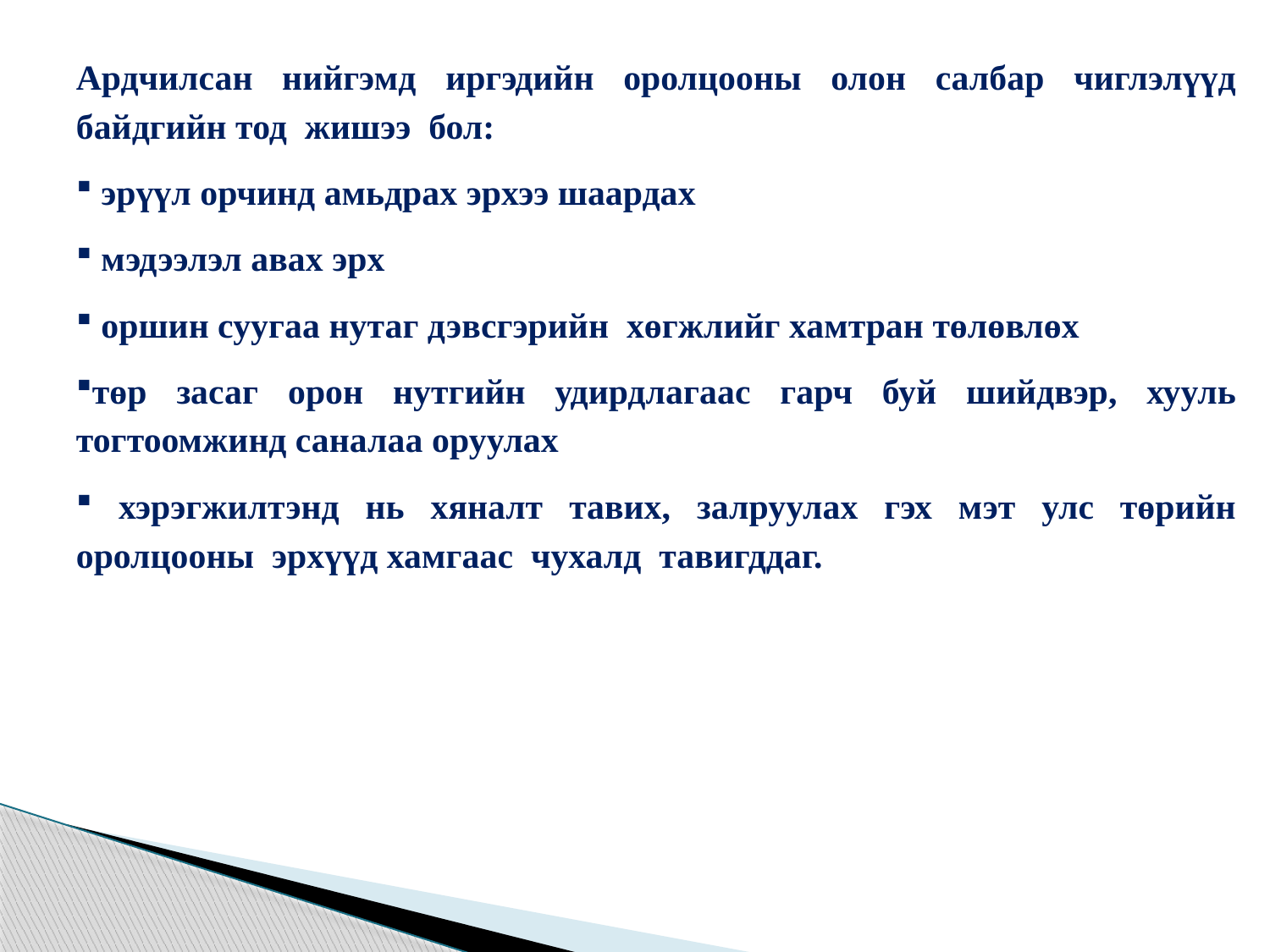

Ардчилсан нийгэмд иргэдийн оролцооны олон салбар чиглэлүүд байдгийн тод  жишээ  бол:
 эрүүл орчинд амьдрах эрхээ шаардах
 мэдээлэл авах эрх
 оршин суугаа нутаг дэвсгэрийн  хөгжлийг хамтран төлөвлөх
төр засаг орон нутгийн удирдлагаас гарч буй шийдвэр, хууль тогтоомжинд саналаа оруулах
 хэрэгжилтэнд нь хяналт тавих, залруулах гэх мэт улс төрийн оролцооны  эрхүүд хамгаас  чухалд  тавигддаг.